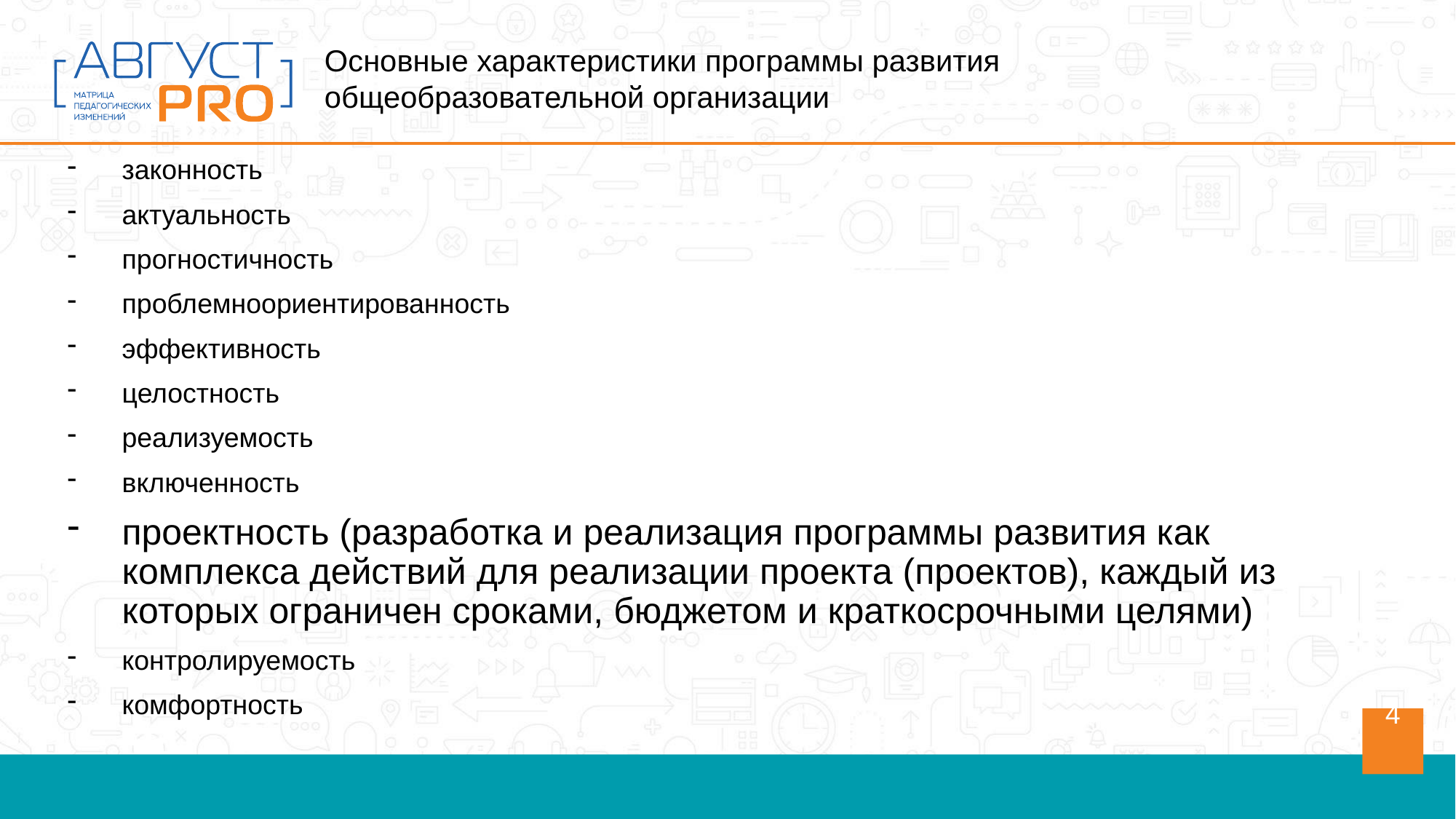

Основные характеристики программы развития общеобразовательной организации

законность
актуальность
прогностичность
проблемноориентированность
эффективность
целостность
реализуемость
включенность
проектность (разработка и реализация программы развития как комплекса действий для реализации проекта (проектов), каждый из которых ограничен сроками, бюджетом и краткосрочными целями)
контролируемость
комфортность